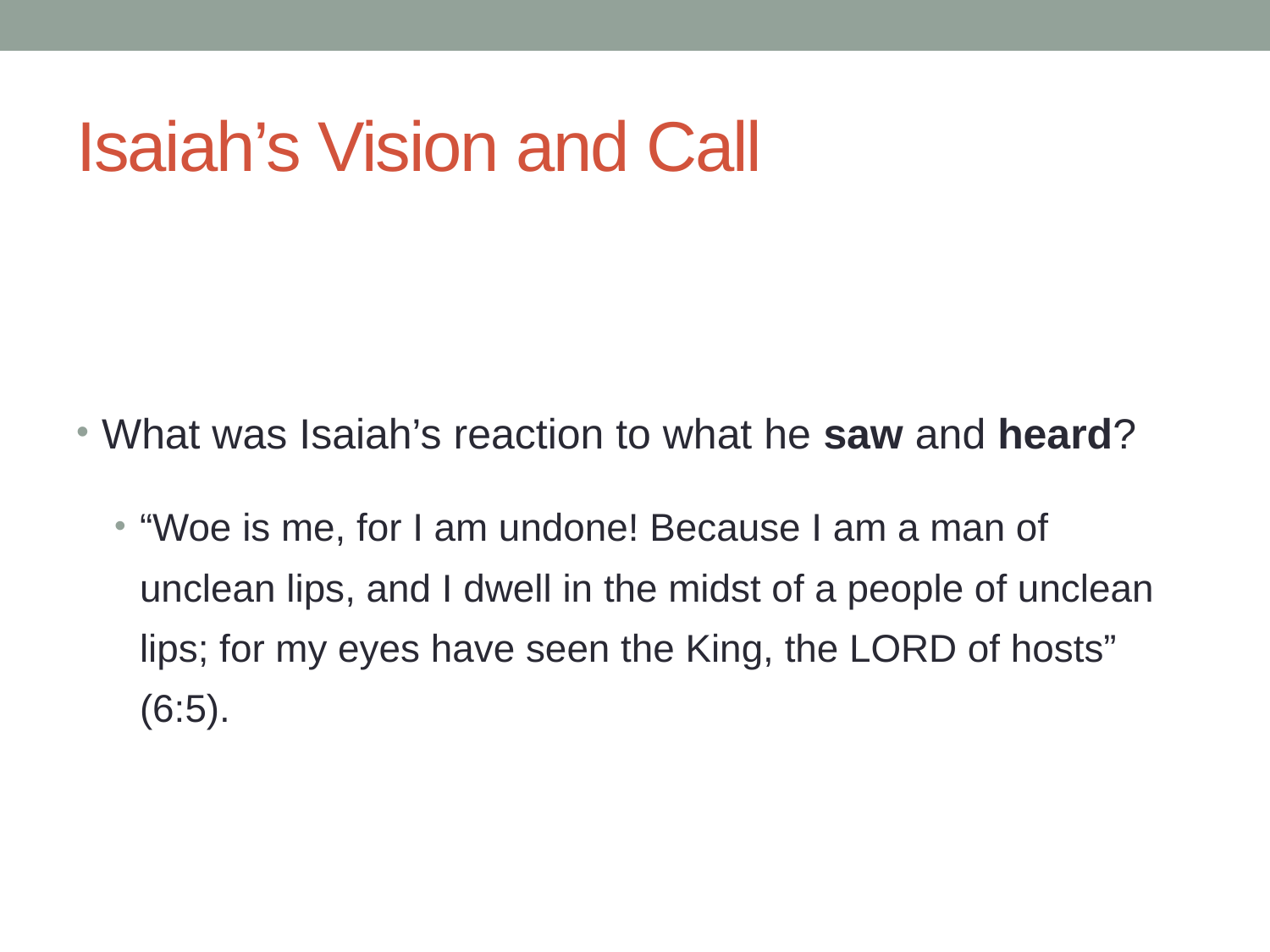

# Isaiah’s Vision and Call
What was Isaiah’s reaction to what he saw and heard?
“Woe is me, for I am undone! Because I am a man of unclean lips, and I dwell in the midst of a people of unclean lips; for my eyes have seen the King, the LORD of hosts” (6:5).